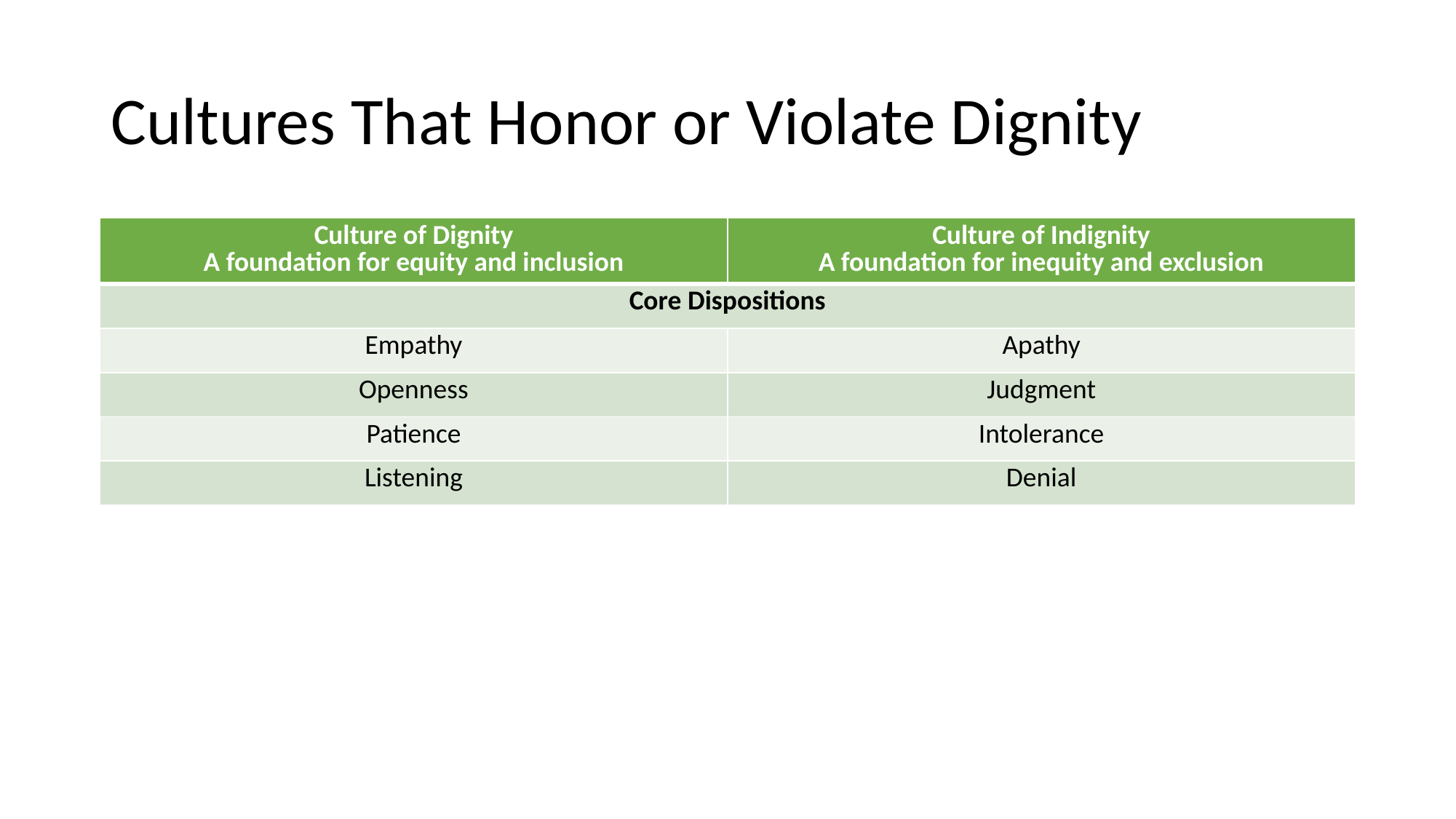

# Cultures That Honor or Violate Dignity
| Culture of Dignity A foundation for equity and inclusion | Culture of Indignity A foundation for inequity and exclusion |
| --- | --- |
| Core Dispositions |  |
| Empathy | Apathy |
| Openness | Judgment |
| Patience | Intolerance |
| Listening | Denial |